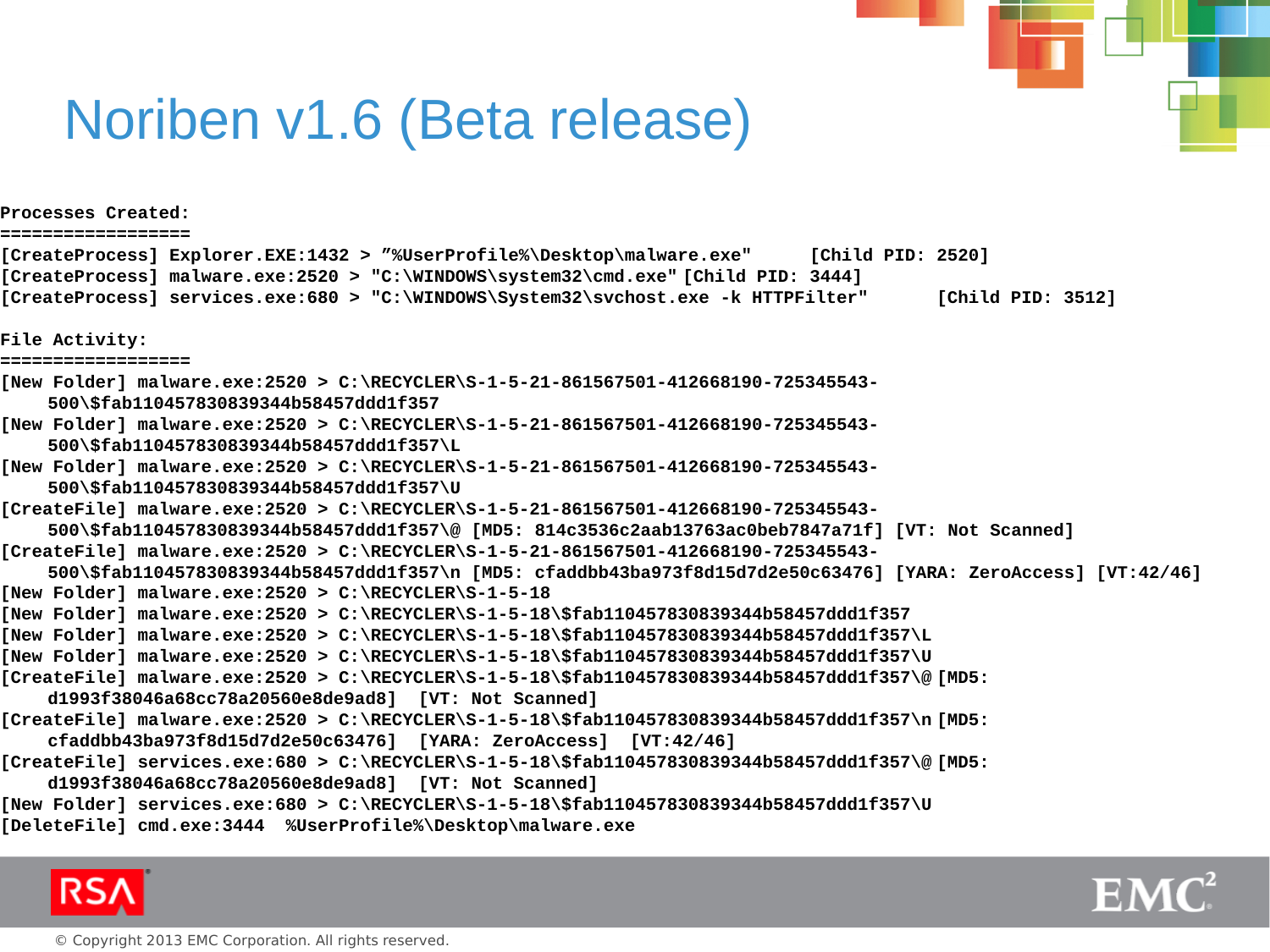

# Noriben v1.6 (Beta release)
Processes Created:
==================
[CreateProcess] Explorer.EXE:1432 > ”%UserProfile%\Desktop\malware.exe"	[Child PID: 2520]
[CreateProcess] malware.exe:2520 > "C:\WINDOWS\system32\cmd.exe"	[Child PID: 3444]
[CreateProcess] services.exe:680 > "C:\WINDOWS\System32\svchost.exe -k HTTPFilter"	[Child PID: 3512]

File Activity:
==================
[New Folder] malware.exe:2520 > C:\RECYCLER\S-1-5-21-861567501-412668190-725345543-500\$fab110457830839344b58457ddd1f357
[New Folder] malware.exe:2520 > C:\RECYCLER\S-1-5-21-861567501-412668190-725345543-500\$fab110457830839344b58457ddd1f357\L
[New Folder] malware.exe:2520 > C:\RECYCLER\S-1-5-21-861567501-412668190-725345543-500\$fab110457830839344b58457ddd1f357\U
[CreateFile] malware.exe:2520 > C:\RECYCLER\S-1-5-21-861567501-412668190-725345543-500\$fab110457830839344b58457ddd1f357\@ [MD5: 814c3536c2aab13763ac0beb7847a71f] [VT: Not Scanned]
[CreateFile] malware.exe:2520 > C:\RECYCLER\S-1-5-21-861567501-412668190-725345543-500\$fab110457830839344b58457ddd1f357\n [MD5: cfaddbb43ba973f8d15d7d2e50c63476] [YARA: ZeroAccess] [VT:42/46]
[New Folder] malware.exe:2520 > C:\RECYCLER\S-1-5-18
[New Folder] malware.exe:2520 > C:\RECYCLER\S-1-5-18\$fab110457830839344b58457ddd1f357
[New Folder] malware.exe:2520 > C:\RECYCLER\S-1-5-18\$fab110457830839344b58457ddd1f357\L
[New Folder] malware.exe:2520 > C:\RECYCLER\S-1-5-18\$fab110457830839344b58457ddd1f357\U
[CreateFile] malware.exe:2520 > C:\RECYCLER\S-1-5-18\$fab110457830839344b58457ddd1f357\@	[MD5: d1993f38046a68cc78a20560e8de9ad8]  [VT: Not Scanned]
[CreateFile] malware.exe:2520 > C:\RECYCLER\S-1-5-18\$fab110457830839344b58457ddd1f357\n	[MD5: cfaddbb43ba973f8d15d7d2e50c63476]  [YARA: ZeroAccess]  [VT:42/46]
[CreateFile] services.exe:680 > C:\RECYCLER\S-1-5-18\$fab110457830839344b58457ddd1f357\@	[MD5: d1993f38046a68cc78a20560e8de9ad8]  [VT: Not Scanned]
[New Folder] services.exe:680 > C:\RECYCLER\S-1-5-18\$fab110457830839344b58457ddd1f357\U
[DeleteFile] cmd.exe:3444  %UserProfile%\Desktop\malware.exe